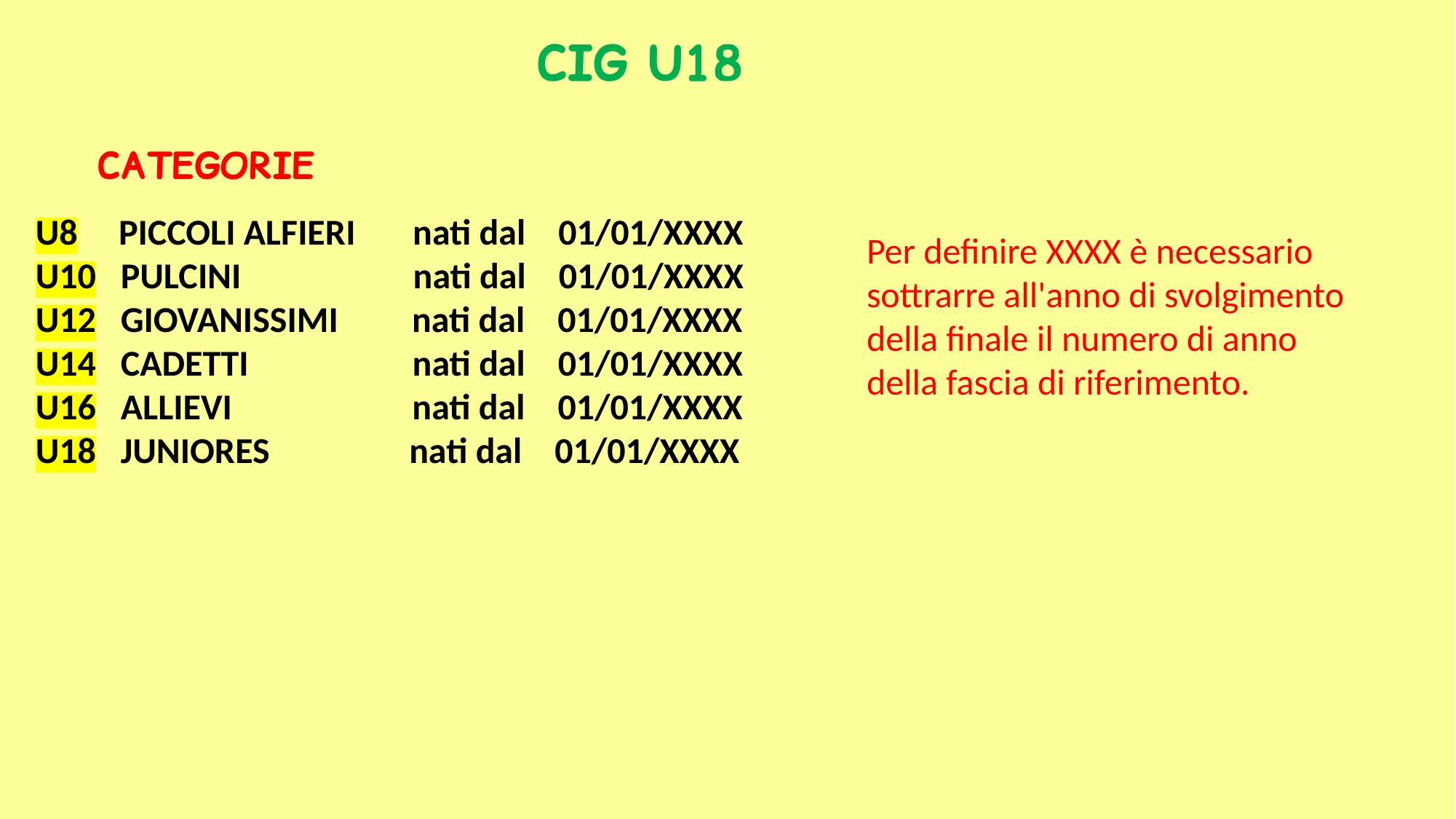

CIG U18
CATEGORIE
U8     PICCOLI ALFIERI       nati dal    01/01/XXXX
U10   PULCINI                     nati dal    01/01/XXXX
U12   GIOVANISSIMI         nati dal    01/01/XXXX
U14   CADETTI                    nati dal    01/01/XXXX
U16   ALLIEVI                      nati dal    01/01/XXXX
U18   JUNIORES                 nati dal    01/01/XXXX
Per definire XXXX è necessario sottrarre all'anno di svolgimento della finale il numero di anno della fascia di riferimento.